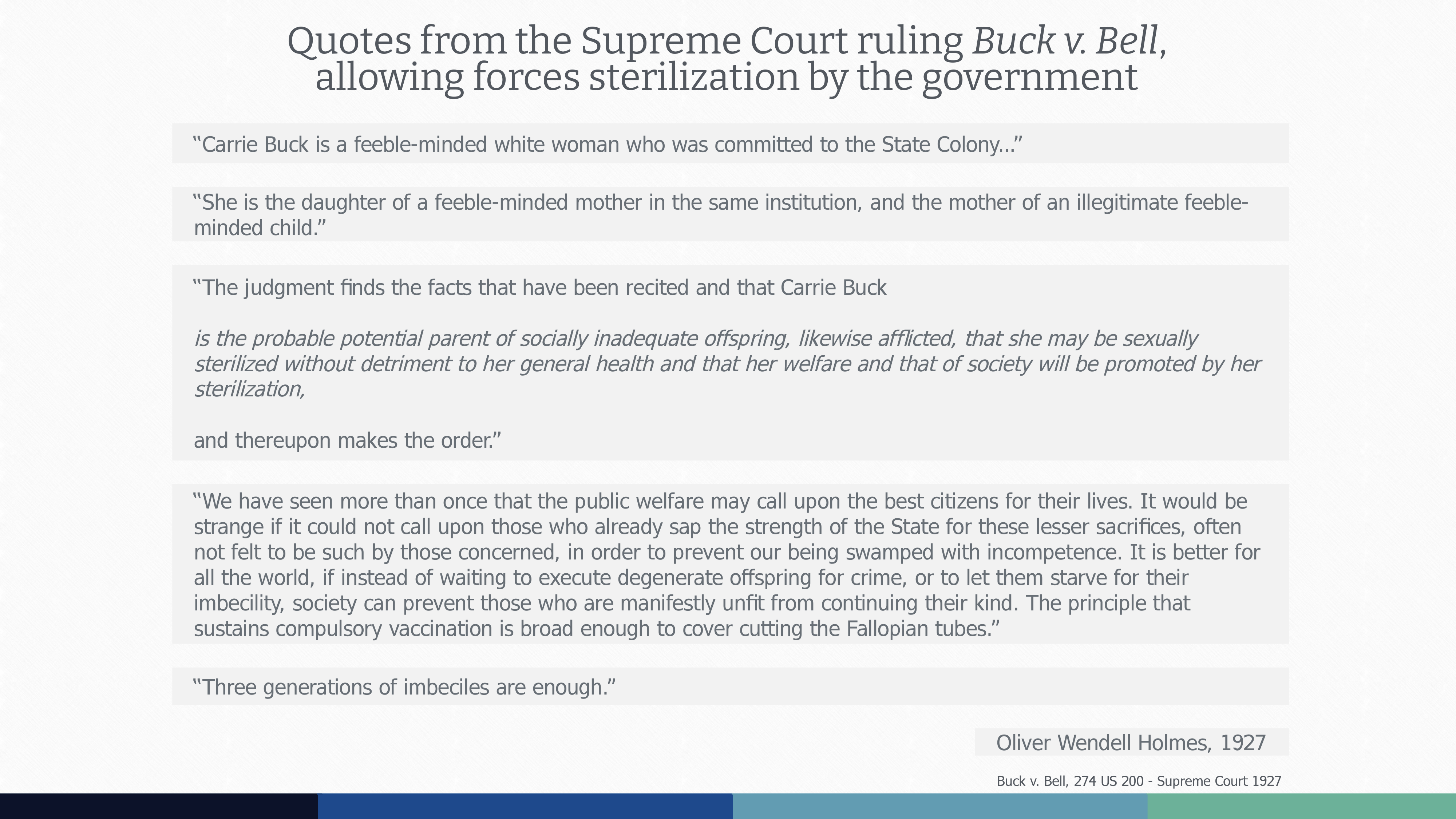

# Quotes from the Supreme Court ruling Buck v. Bell, allowing forces sterilization by the government
“Carrie Buck is a feeble-minded white woman who was committed to the State Colony…”
“She is the daughter of a feeble-minded mother in the same institution, and the mother of an illegitimate feeble-minded child.”
“The judgment finds the facts that have been recited and that Carrie Buck

is the probable potential parent of socially inadequate offspring, likewise afflicted, that she may be sexually sterilized without detriment to her general health and that her welfare and that of society will be promoted by her sterilization,

and thereupon makes the order.”
“We have seen more than once that the public welfare may call upon the best citizens for their lives. It would be strange if it could not call upon those who already sap the strength of the State for these lesser sacrifices, often not felt to be such by those concerned, in order to prevent our being swamped with incompetence. It is better for all the world, if instead of waiting to execute degenerate offspring for crime, or to let them starve for their imbecility, society can prevent those who are manifestly unfit from continuing their kind. The principle that sustains compulsory vaccination is broad enough to cover cutting the Fallopian tubes.”
“Three generations of imbeciles are enough.”
Oliver Wendell Holmes, 1927
Buck v. Bell, 274 US 200 - Supreme Court 1927